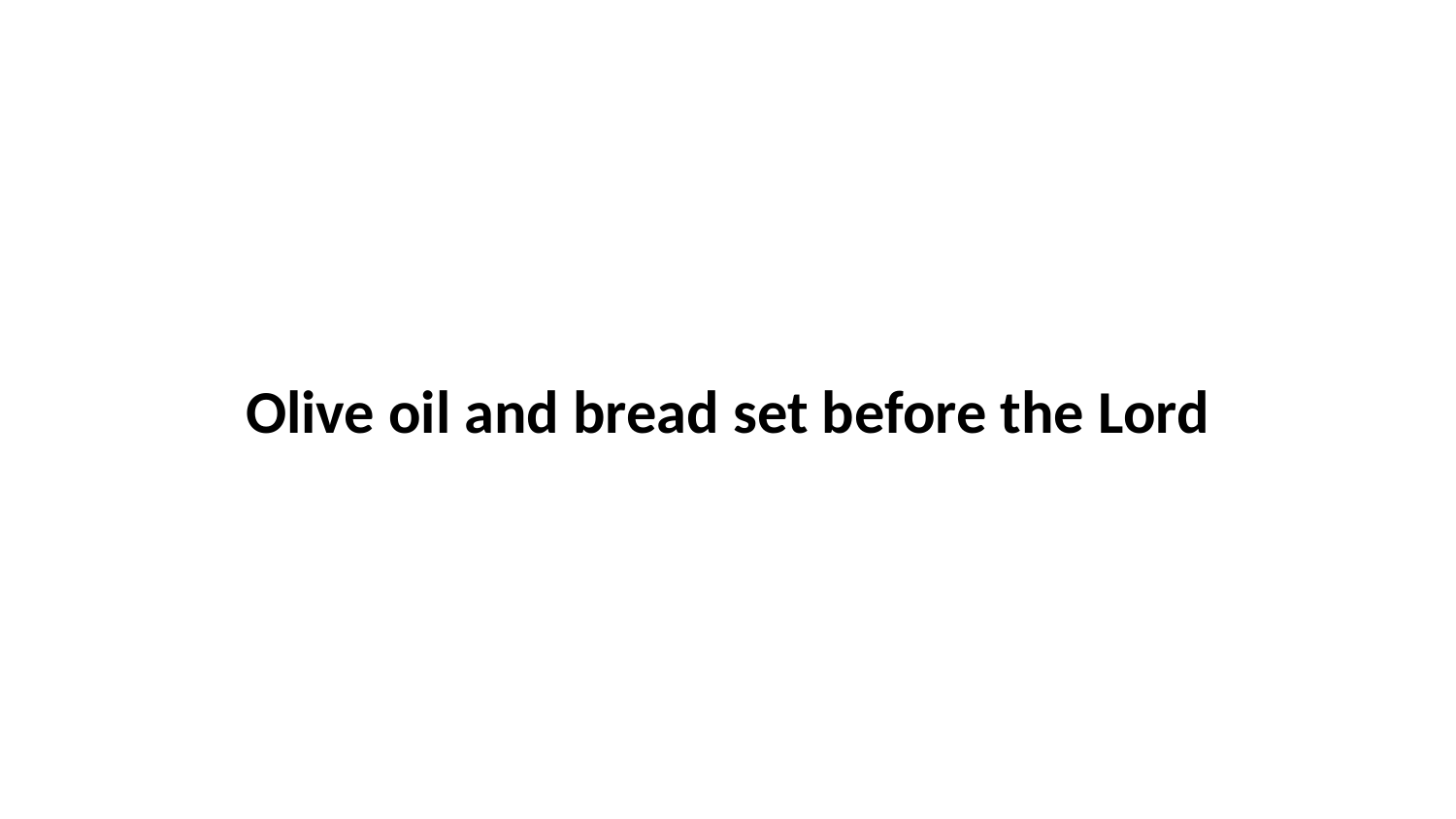

Olive oil and bread set before the Lord